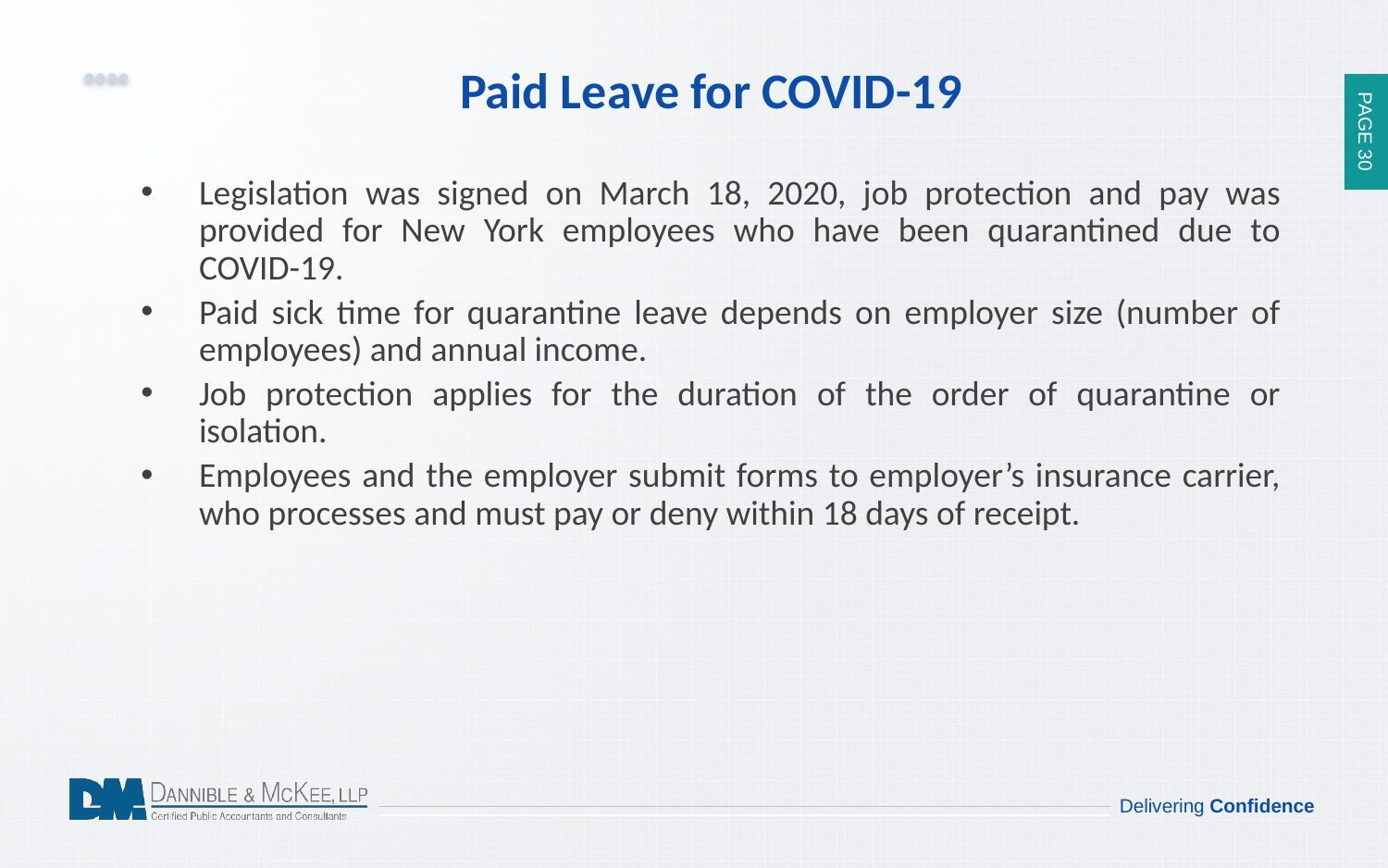

Paid Leave for COVID-19
Legislation was signed on March 18, 2020, job protection and pay was provided for New York employees who have been quarantined due to COVID-19.
Paid sick time for quarantine leave depends on employer size (number of employees) and annual income.
Job protection applies for the duration of the order of quarantine or isolation.
Employees and the employer submit forms to employer’s insurance carrier, who processes and must pay or deny within 18 days of receipt.